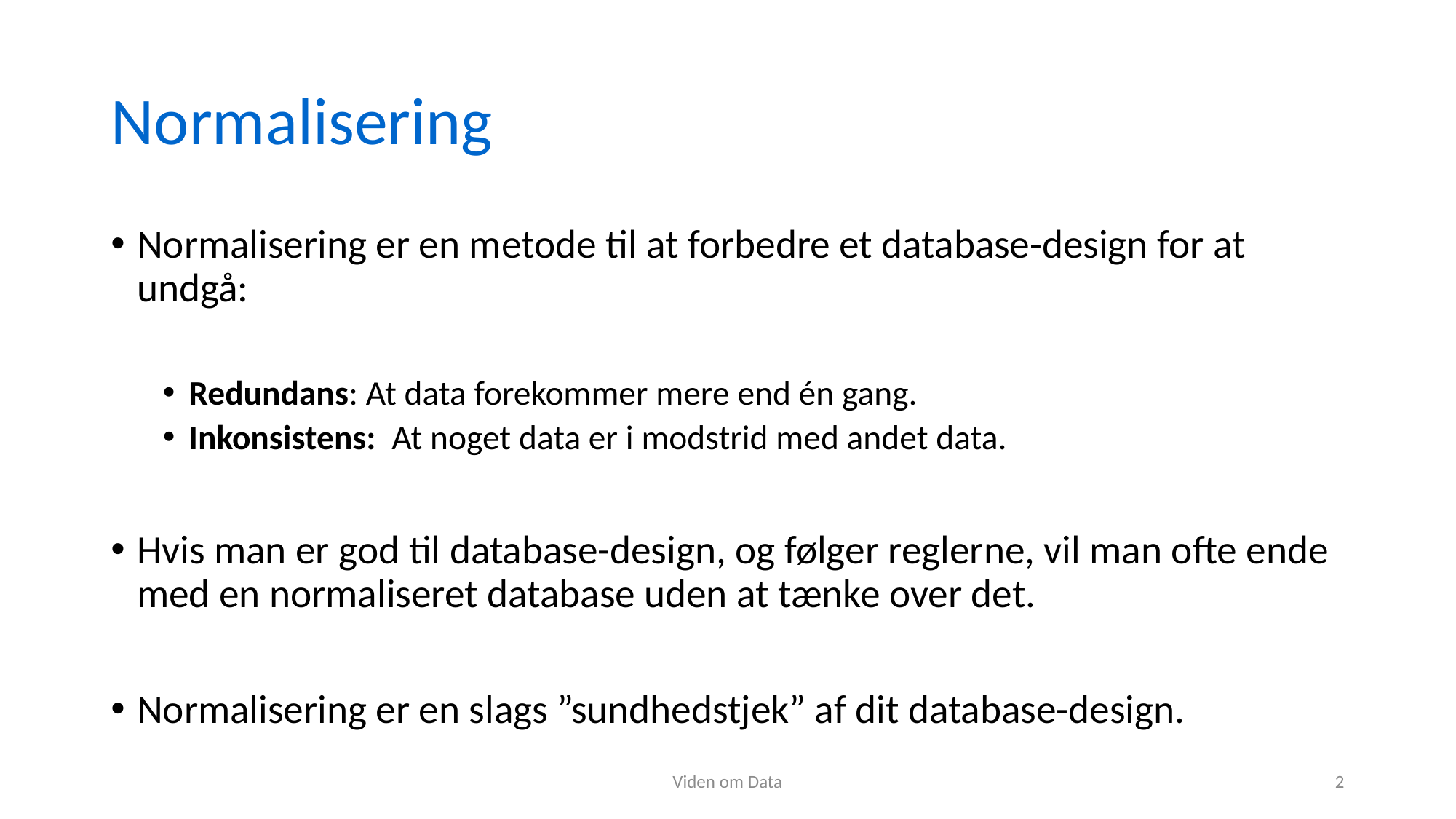

# Normalisering
Normalisering er en metode til at forbedre et database-design for at undgå:

Redundans: At data forekommer mere end én gang.
Inkonsistens:  At noget data er i modstrid med andet data.

Hvis man er god til database-design, og følger reglerne, vil man ofte ende med en normaliseret database uden at tænke over det.

Normalisering er en slags ”sundhedstjek” af dit database-design.

Viden om Data
2